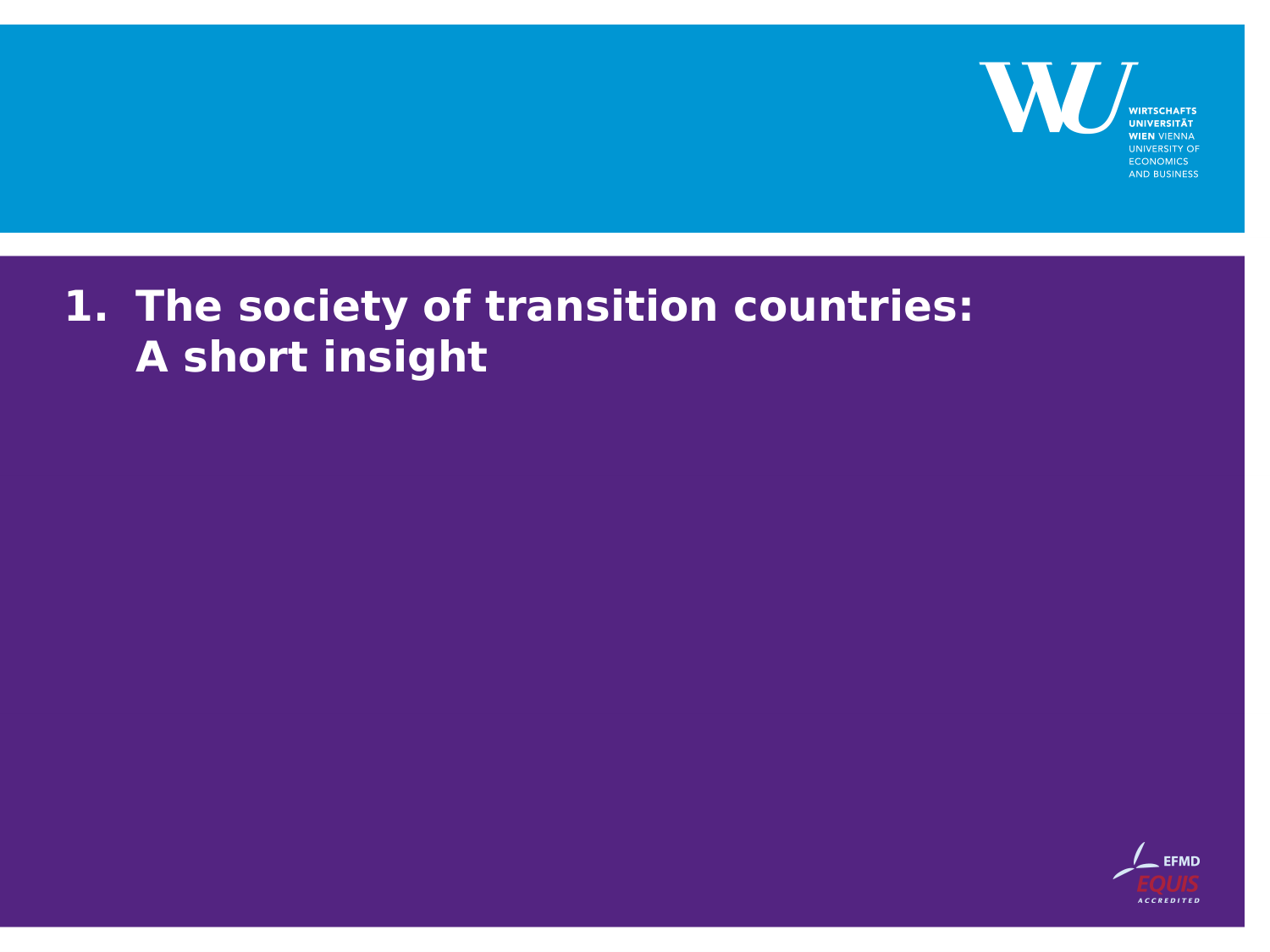

# The society of transition countries:     A short insight